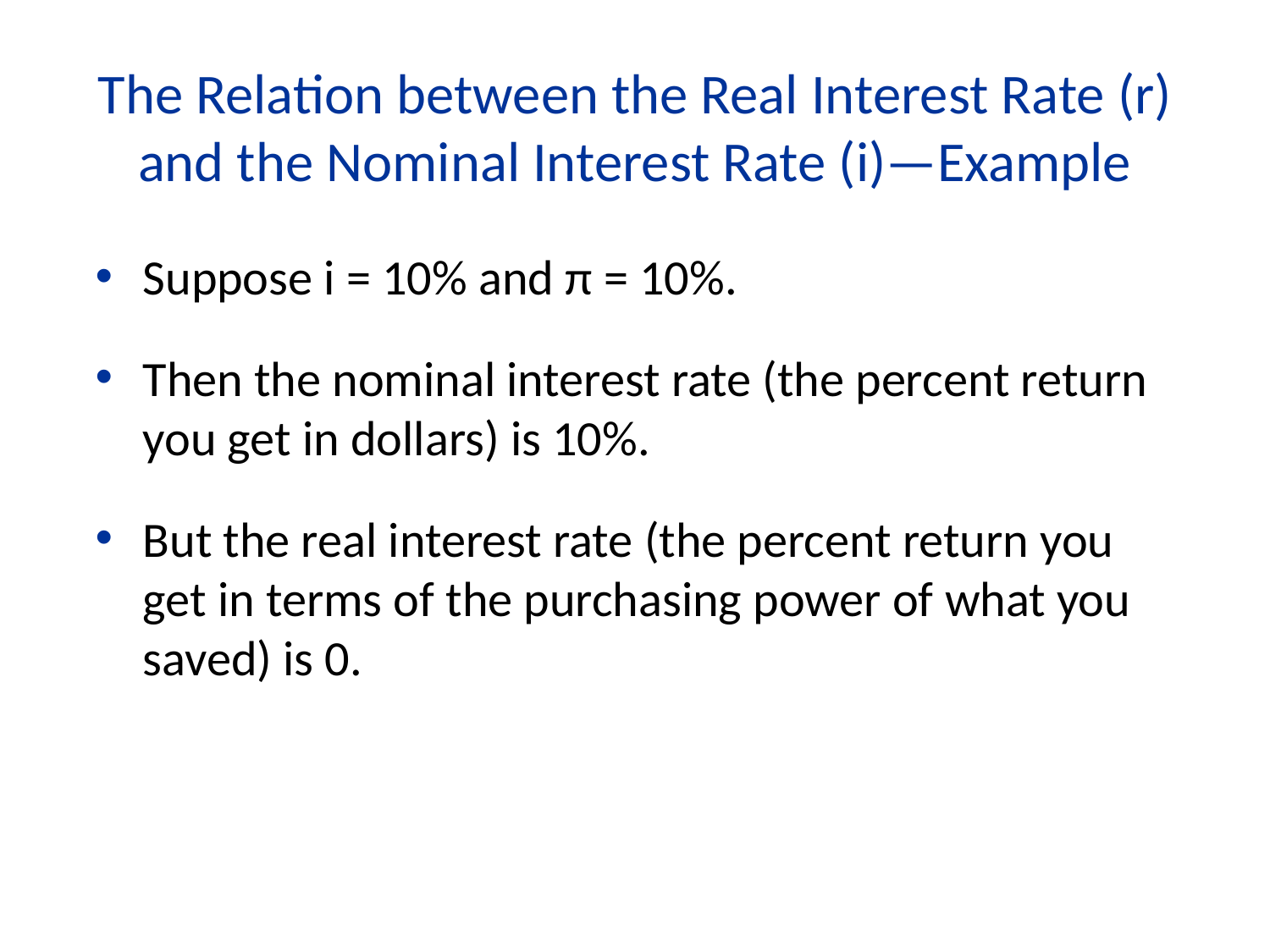

The Relation between the Real Interest Rate (r) and the Nominal Interest Rate (i)—Example
Suppose i = 10% and π = 10%.
Then the nominal interest rate (the percent return you get in dollars) is 10%.
But the real interest rate (the percent return you get in terms of the purchasing power of what you saved) is 0.